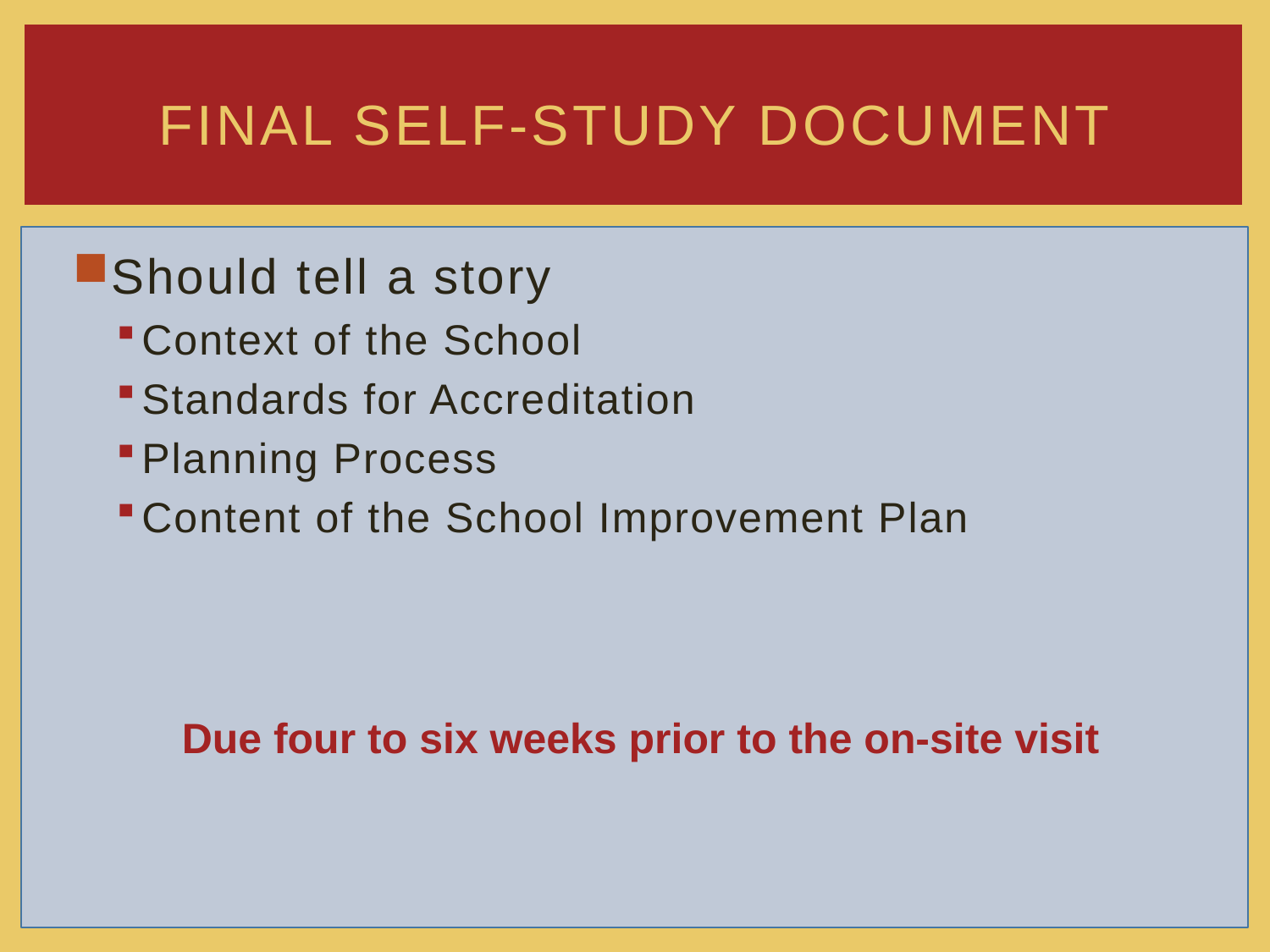

# Final Self-Study Document
Should tell a story
Context of the School
Standards for Accreditation
Planning Process
Content of the School Improvement Plan

Due four to six weeks prior to the on-site visit